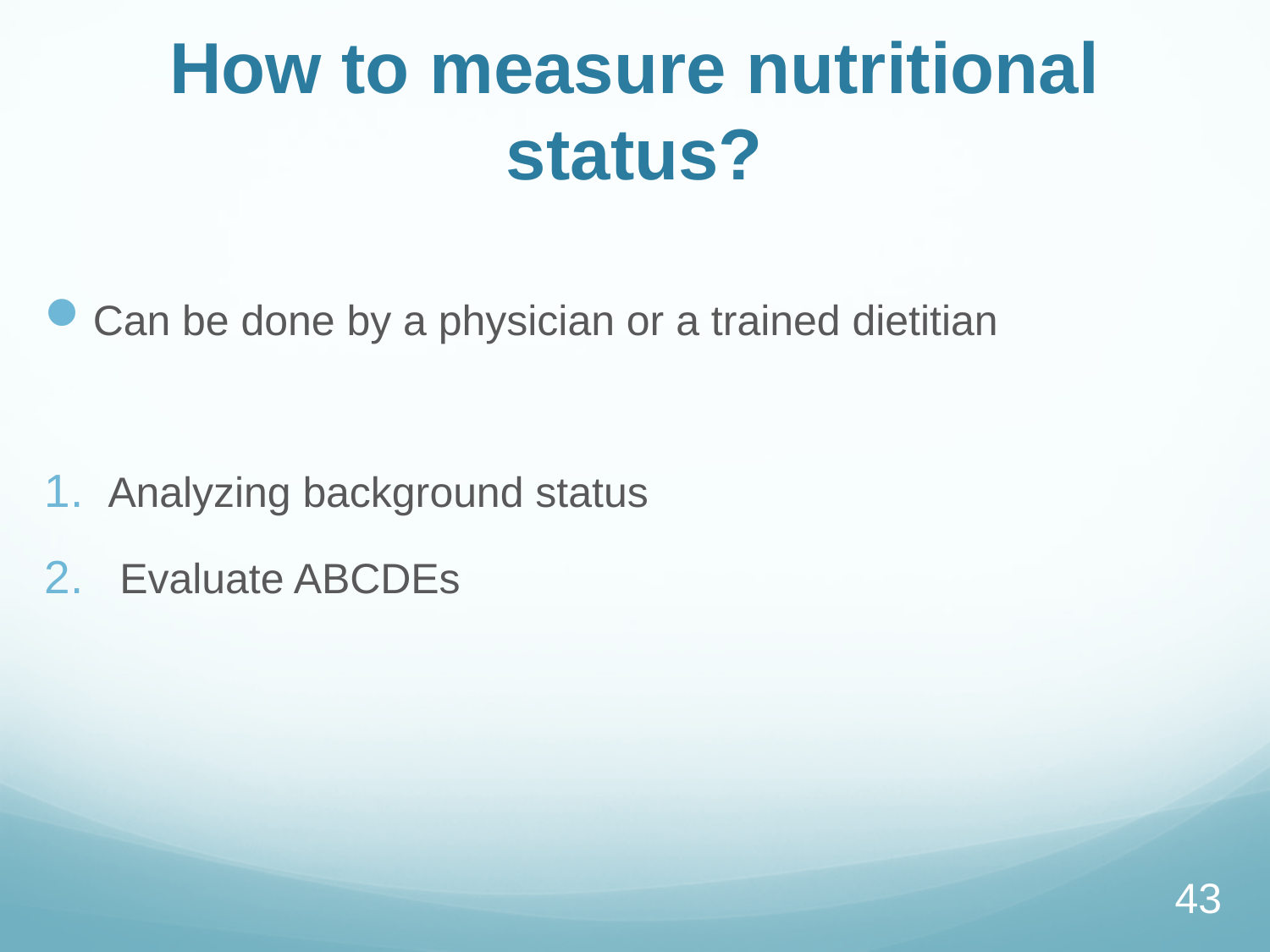

# How to measure nutritional status?

Can be done by a physician or a trained dietitian

Analyzing background status
 Evaluate ABCDEs

43